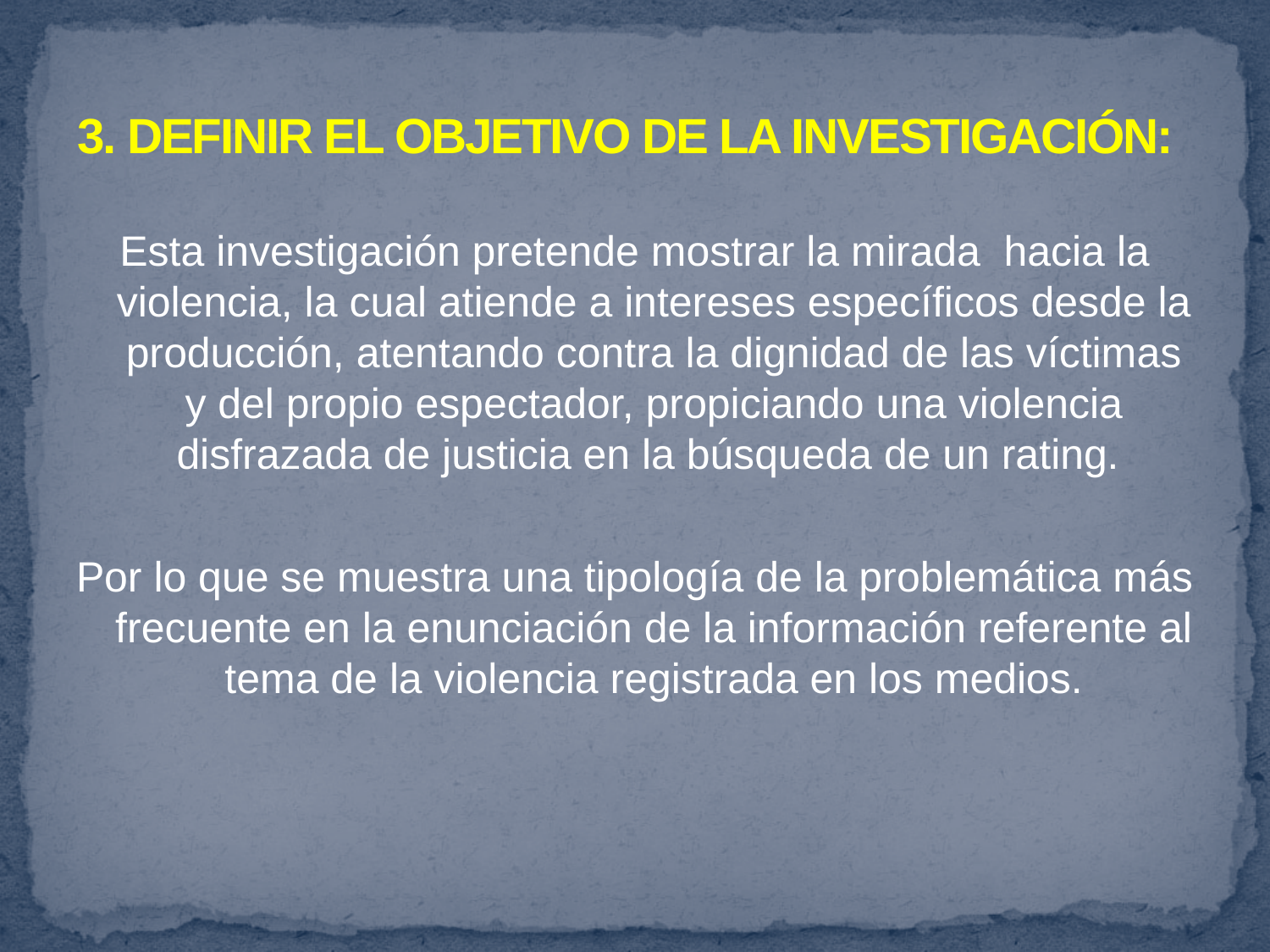

# 3. DEFINIR EL OBJETIVO DE LA INVESTIGACIÓN:

Esta investigación pretende mostrar la mirada  hacia la violencia, la cual atiende a intereses específicos desde la producción, atentando contra la dignidad de las víctimas y del propio espectador, propiciando una violencia disfrazada de justicia en la búsqueda de un rating.

Por lo que se muestra una tipología de la problemática más frecuente en la enunciación de la información referente al tema de la violencia registrada en los medios.